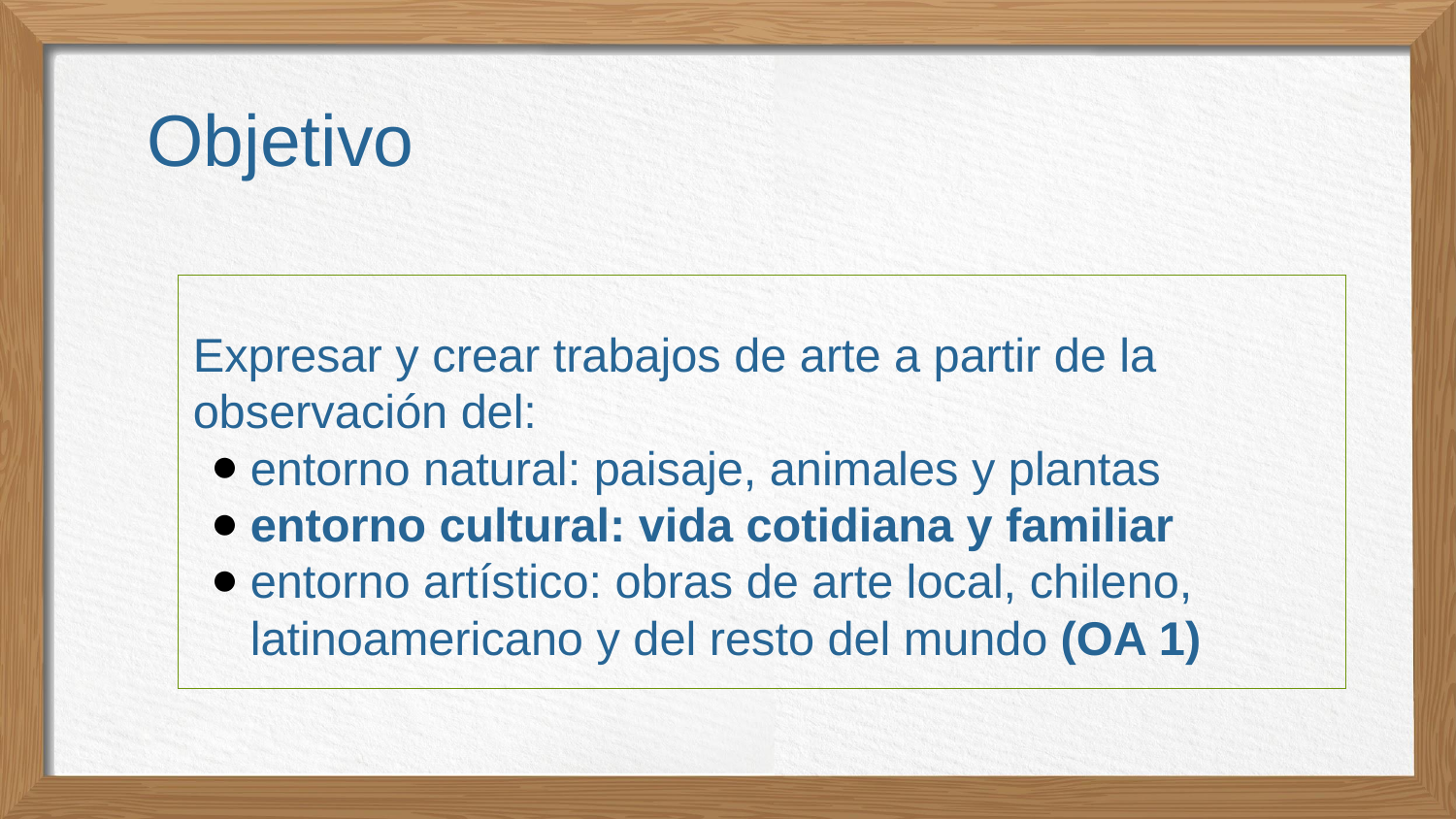

# Objetivo

Expresar y crear trabajos de arte a partir de la observación del:
entorno natural: paisaje, animales y plantas
entorno cultural: vida cotidiana y familiar
entorno artístico: obras de arte local, chileno, latinoamericano y del resto del mundo (OA 1)